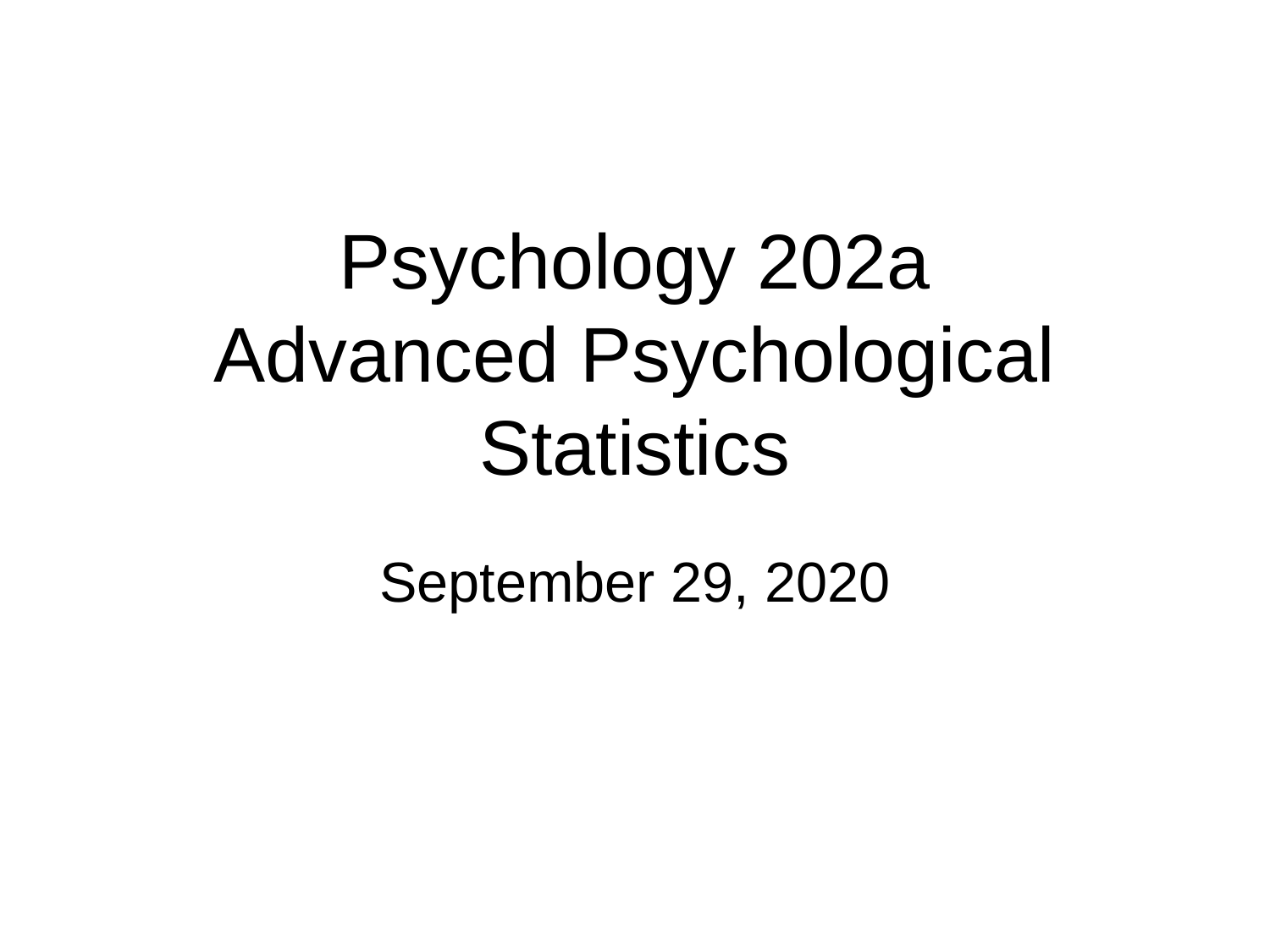

Psychology 202a
Advanced Psychological Statistics
September 29, 2020